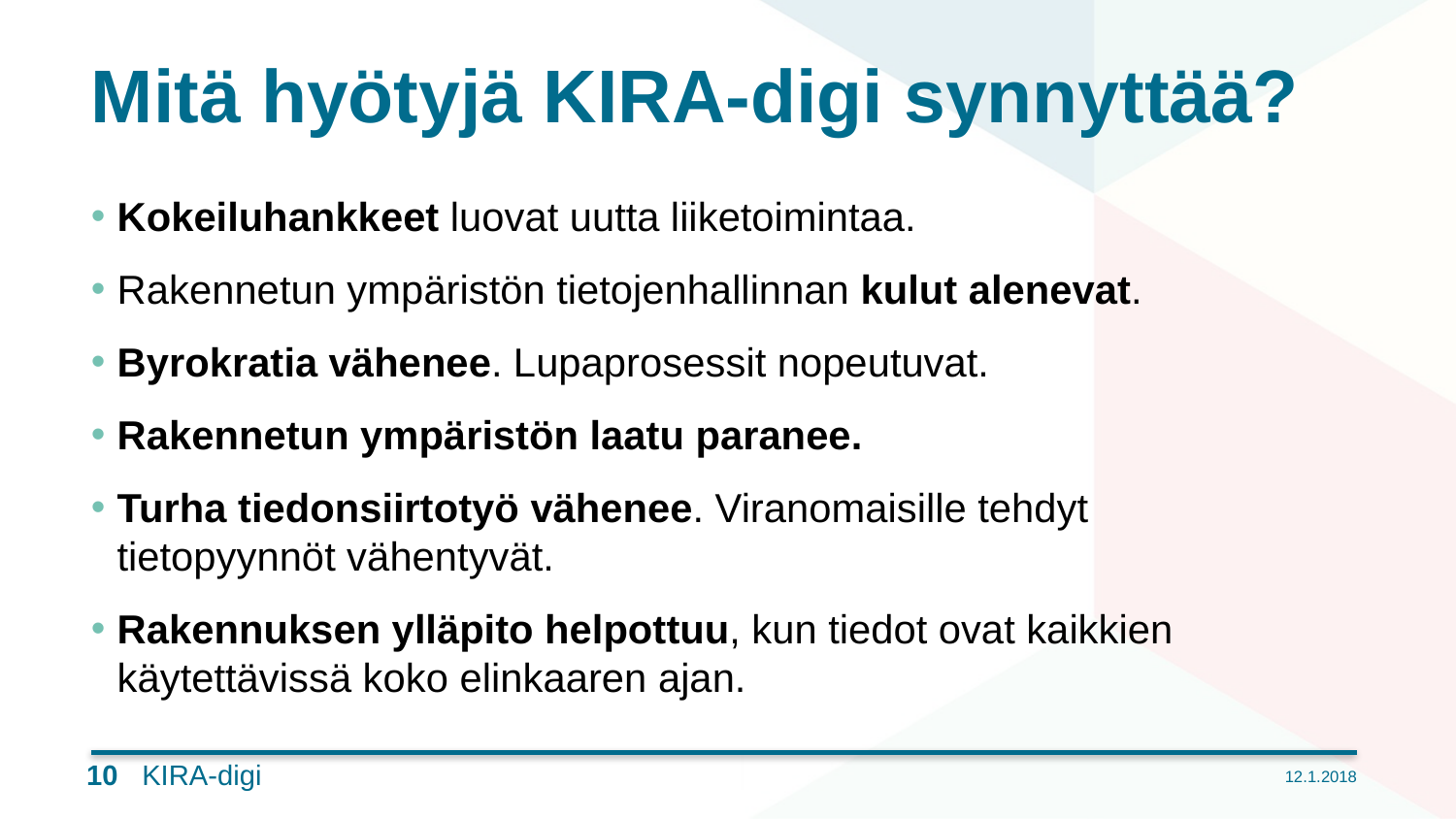

# Mitä hyötyjä KIRA-digi synnyttää?
Kokeiluhankkeet luovat uutta liiketoimintaa.
Rakennetun ympäristön tietojenhallinnan kulut alenevat.
Byrokratia vähenee. Lupaprosessit nopeutuvat.
Rakennetun ympäristön laatu paranee.
Turha tiedonsiirtotyö vähenee. Viranomaisille tehdyt tietopyynnöt vähentyvät.
Rakennuksen ylläpito helpottuu, kun tiedot ovat kaikkien käytettävissä koko elinkaaren ajan.